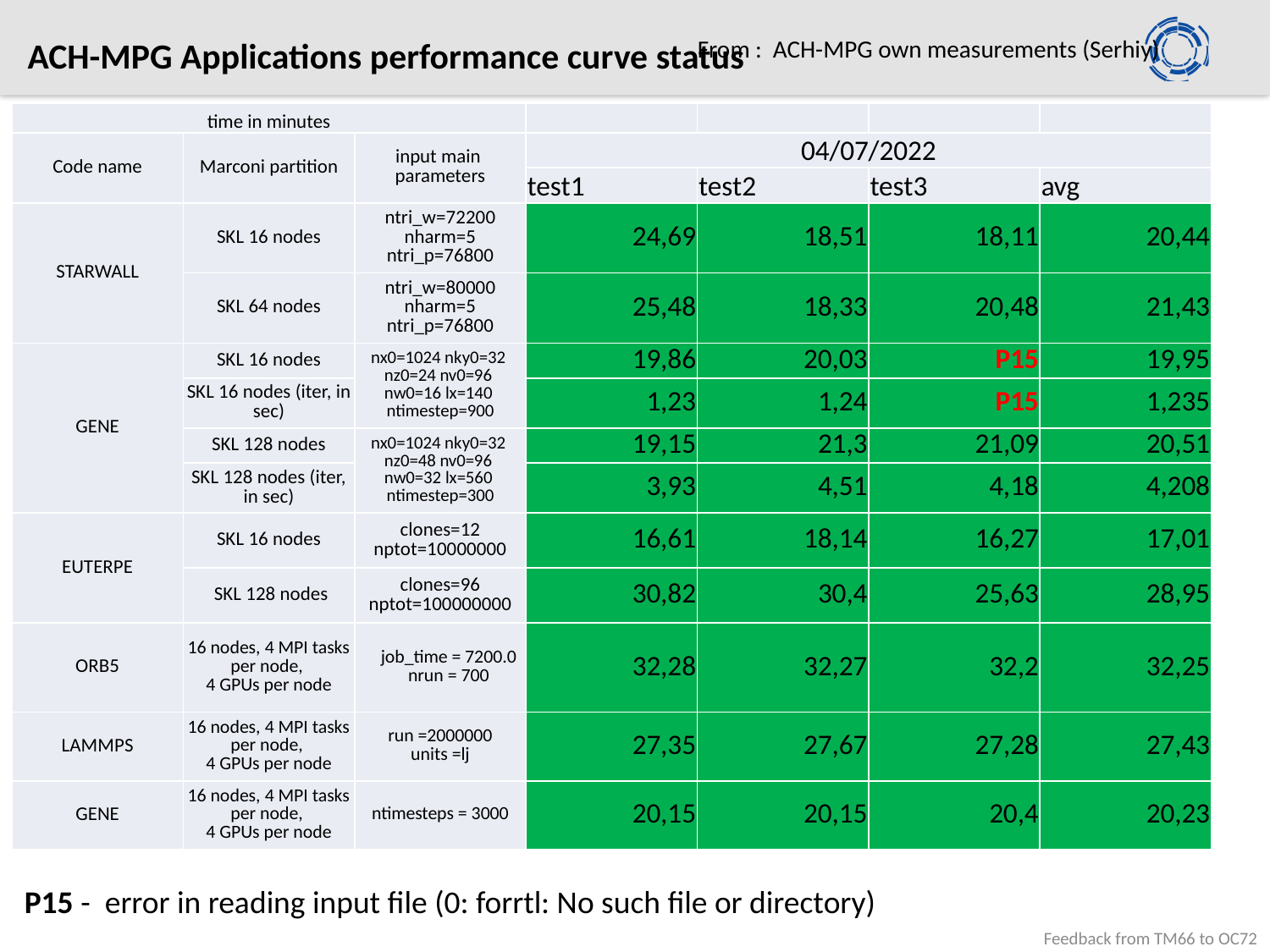

# ACH-MPG Applications performance curve status
From :  ACH-MPG own measurements (Serhiy)
| time in minutes |  |  |  |  |  |  |
| --- | --- | --- | --- | --- | --- | --- |
| Code name | Marconi partition | input main parameters | 04/07/2022 |  |  |  |
|  |  |  | test1 | test2 | test3 | avg |
| STARWALL | SKL 16 nodes | ntri\_w=72200 nharm=5 ntri\_p=76800 | 24,69 | 18,51 | 18,11 | 20,44 |
|  | SKL 64 nodes | ntri\_w=80000 nharm=5 ntri\_p=76800 | 25,48 | 18,33 | 20,48 | 21,43 |
| GENE | SKL 16 nodes | nx0=1024 nky0=32 nz0=24 nv0=96 nw0=16 lx=140 ntimestep=900 | 19,86 | 20,03 | P15 | 19,95 |
|  | SKL 16 nodes (iter, in sec) |  | 1,23 | 1,24 | P15 | 1,235 |
|  | SKL 128 nodes | nx0=1024 nky0=32 nz0=48 nv0=96 nw0=32 lx=560 ntimestep=300 | 19,15 | 21,3 | 21,09 | 20,51 |
|  | SKL 128 nodes (iter, in sec) |  | 3,93 | 4,51 | 4,18 | 4,208 |
| EUTERPE | SKL 16 nodes | clones=12 nptot=10000000 | 16,61 | 18,14 | 16,27 | 17,01 |
|  | SKL 128 nodes | clones=96 nptot=100000000 | 30,82 | 30,4 | 25,63 | 28,95 |
| ORB5 | 16 nodes, 4 MPI tasks per node, 4 GPUs per node | job\_time = 7200.0 nrun = 700 | 32,28 | 32,27 | 32,2 | 32,25 |
| LAMMPS | 16 nodes, 4 MPI tasks per node, 4 GPUs per node | run =2000000 units =lj | 27,35 | 27,67 | 27,28 | 27,43 |
| GENE | 16 nodes, 4 MPI tasks per node, 4 GPUs per node | ntimesteps = 3000 | 20,15 | 20,15 | 20,4 | 20,23 |
P15 -  error in reading input file (0: forrtl: No such file or directory)
Feedback from TM66 to OC72